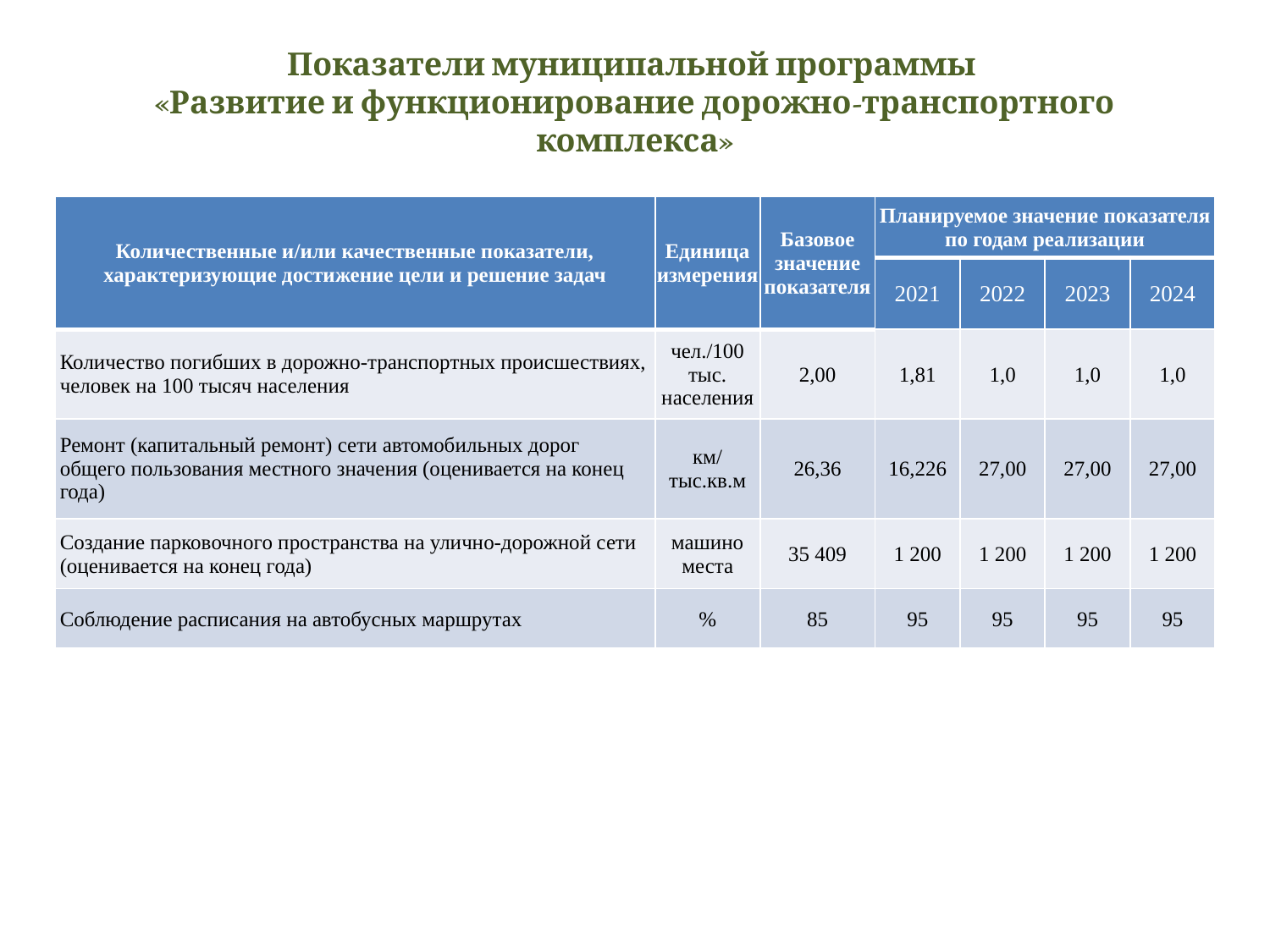

# Показатели муниципальной программы «Развитие и функционирование дорожно-транспортного комплекса»
| Количественные и/или качественные показатели, характеризующие достижение цели и решение задач | Единица измерения | Базовое значение показателя | Планируемое значение показателя по годам реализации |  |  |  |
| --- | --- | --- | --- | --- | --- | --- |
|  |  |  | 2021 | 2022 | 2023 | 2024 |
| Количество погибших в дорожно-транспортных происшествиях, человек на 100 тысяч населения | чел./100 тыс. населения | 2,00 | 1,81 | 1,0 | 1,0 | 1,0 |
| Ремонт (капитальный ремонт) сети автомобильных дорог общего пользования местного значения (оценивается на конец года) | км/ тыс.кв.м | 26,36 | 16,226 | 27,00 | 27,00 | 27,00 |
| Создание парковочного пространства на улично-дорожной сети (оценивается на конец года) | машино места | 35 409 | 1 200 | 1 200 | 1 200 | 1 200 |
| Соблюдение расписания на автобусных маршрутах | % | 85 | 95 | 95 | 95 | 95 |